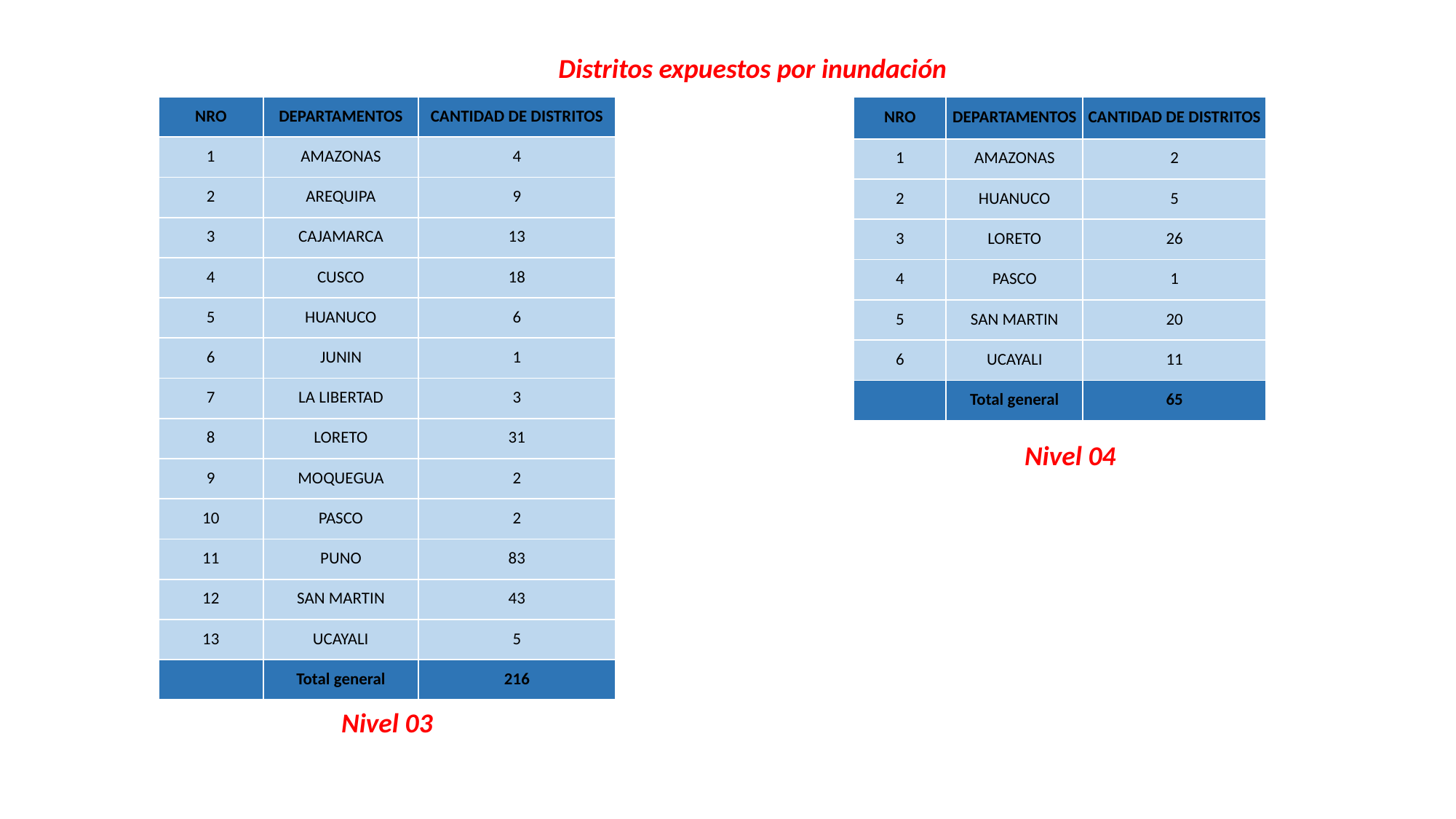

Distritos expuestos por inundación
| NRO | DEPARTAMENTOS | CANTIDAD DE DISTRITOS |
| --- | --- | --- |
| 1 | AMAZONAS | 4 |
| 2 | AREQUIPA | 9 |
| 3 | CAJAMARCA | 13 |
| 4 | CUSCO | 18 |
| 5 | HUANUCO | 6 |
| 6 | JUNIN | 1 |
| 7 | LA LIBERTAD | 3 |
| 8 | LORETO | 31 |
| 9 | MOQUEGUA | 2 |
| 10 | PASCO | 2 |
| 11 | PUNO | 83 |
| 12 | SAN MARTIN | 43 |
| 13 | UCAYALI | 5 |
|  | Total general | 216 |
| NRO | DEPARTAMENTOS | CANTIDAD DE DISTRITOS |
| --- | --- | --- |
| 1 | AMAZONAS | 2 |
| 2 | HUANUCO | 5 |
| 3 | LORETO | 26 |
| 4 | PASCO | 1 |
| 5 | SAN MARTIN | 20 |
| 6 | UCAYALI | 11 |
|  | Total general | 65 |
Nivel 04
Nivel 03